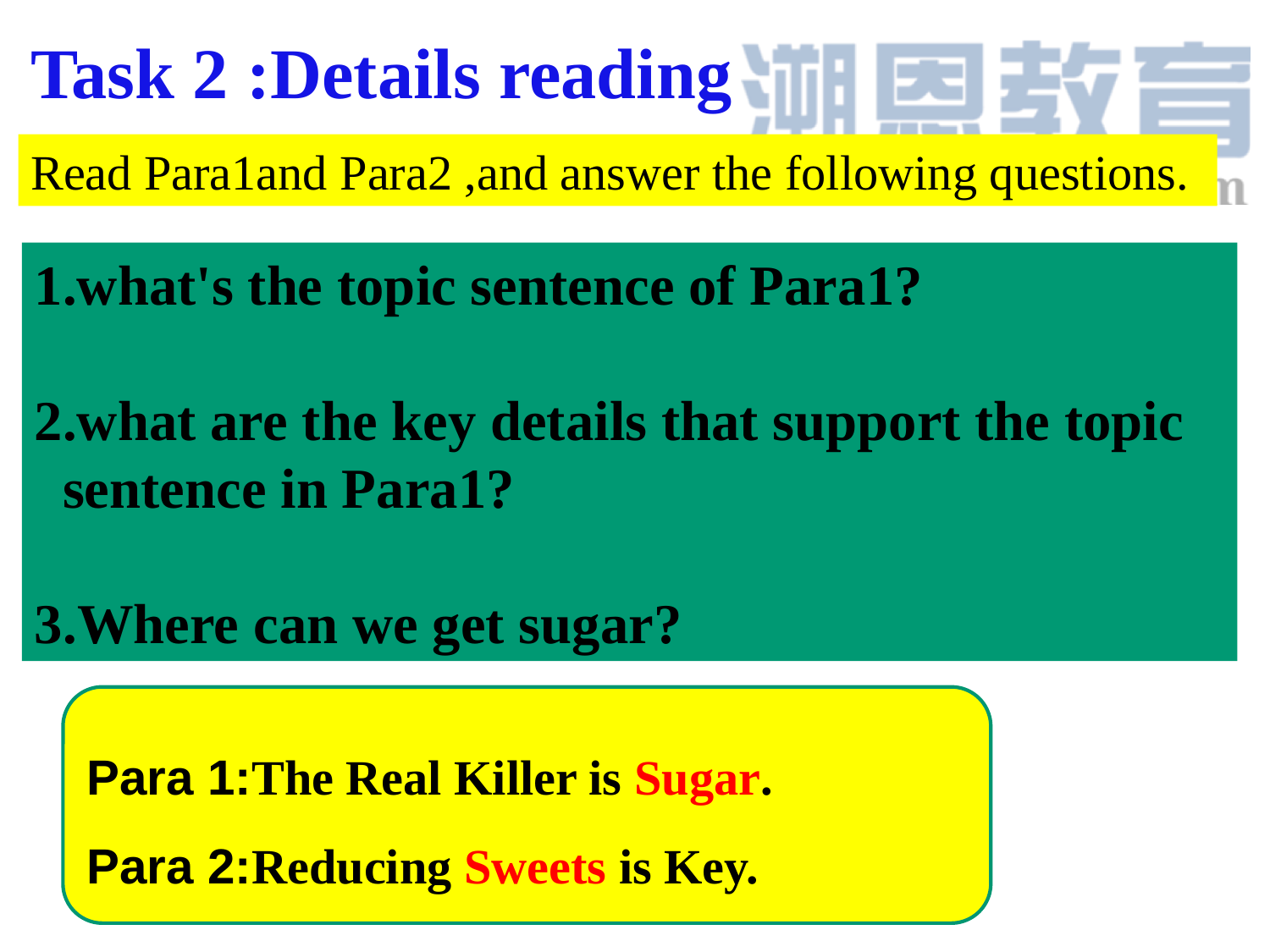

Task 2 :Details reading
Read Para1and Para2 ,and answer the following questions.

1.what's the topic sentence of Para1?

2.what are the key details that support the topic
  sentence in Para1?

3.Where can we get sugar?

Para 1:The Real Killer is Sugar.
Para 2:Reducing Sweets is Key.